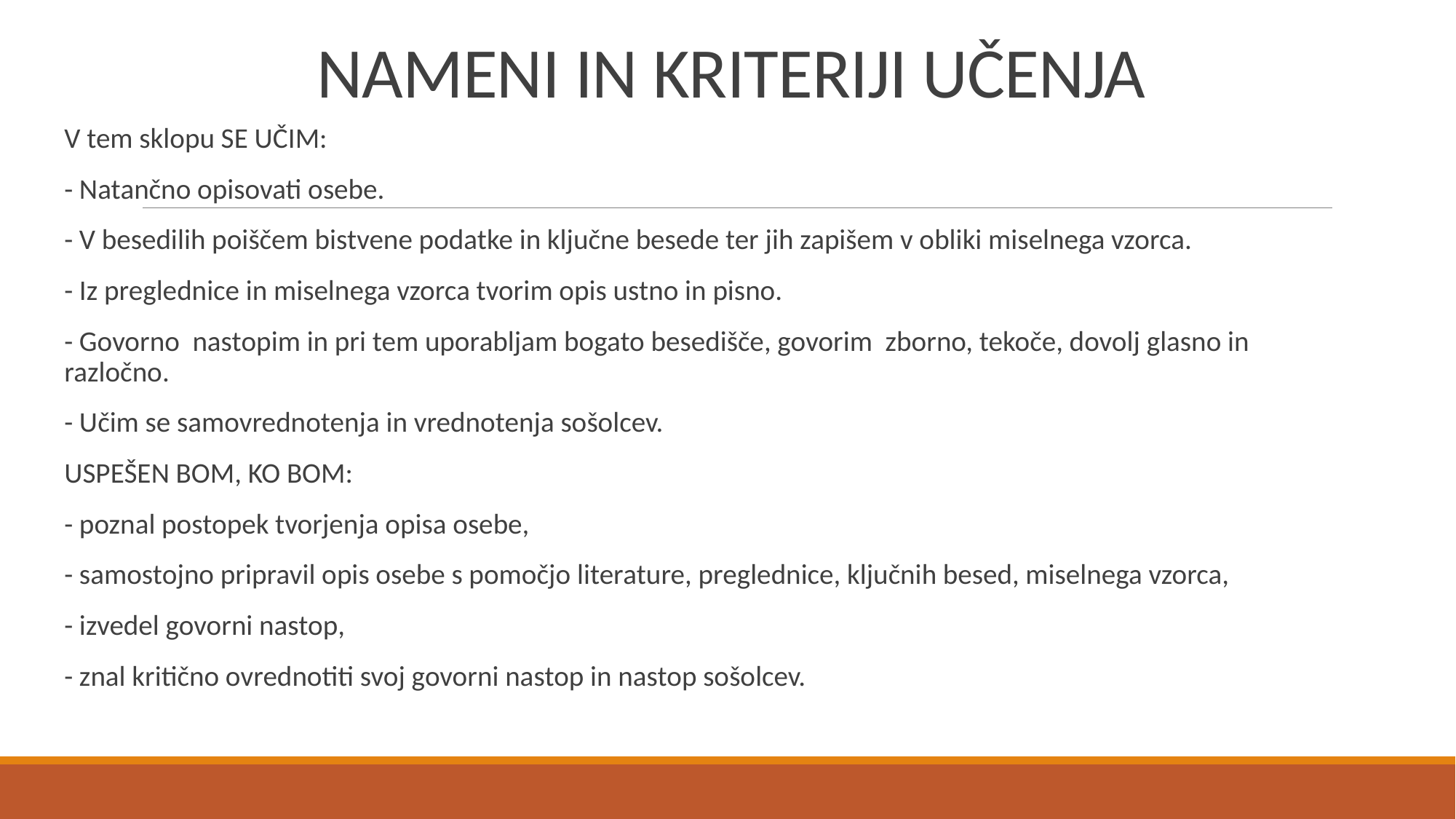

# NAMENI IN KRITERIJI UČENJA
V tem sklopu SE UČIM:
- Natančno opisovati osebe.
- V besedilih poiščem bistvene podatke in ključne besede ter jih zapišem v obliki miselnega vzorca.
- Iz preglednice in miselnega vzorca tvorim opis ustno in pisno.
- Govorno  nastopim in pri tem uporabljam bogato besedišče, govorim  zborno, tekoče, dovolj glasno in razločno.
- Učim se samovrednotenja in vrednotenja sošolcev.
USPEŠEN BOM, KO BOM:
- poznal postopek tvorjenja opisa osebe,
- samostojno pripravil opis osebe s pomočjo literature, preglednice, ključnih besed, miselnega vzorca,
- izvedel govorni nastop,
- znal kritično ovrednotiti svoj govorni nastop in nastop sošolcev.